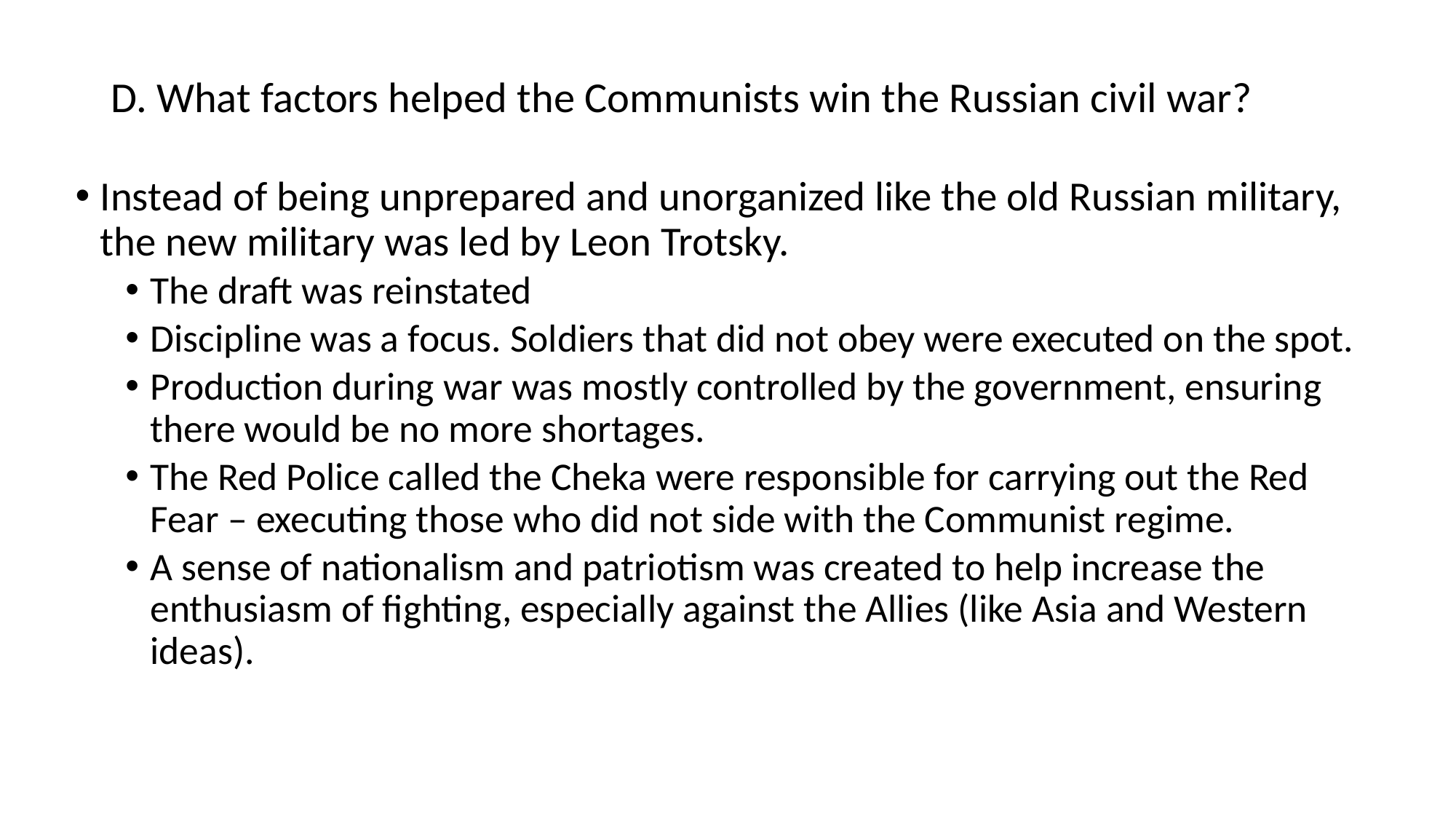

# D. What factors helped the Communists win the Russian civil war?
Instead of being unprepared and unorganized like the old Russian military, the new military was led by Leon Trotsky.
The draft was reinstated
Discipline was a focus. Soldiers that did not obey were executed on the spot.
Production during war was mostly controlled by the government, ensuring there would be no more shortages.
The Red Police called the Cheka were responsible for carrying out the Red Fear – executing those who did not side with the Communist regime.
A sense of nationalism and patriotism was created to help increase the enthusiasm of fighting, especially against the Allies (like Asia and Western ideas).